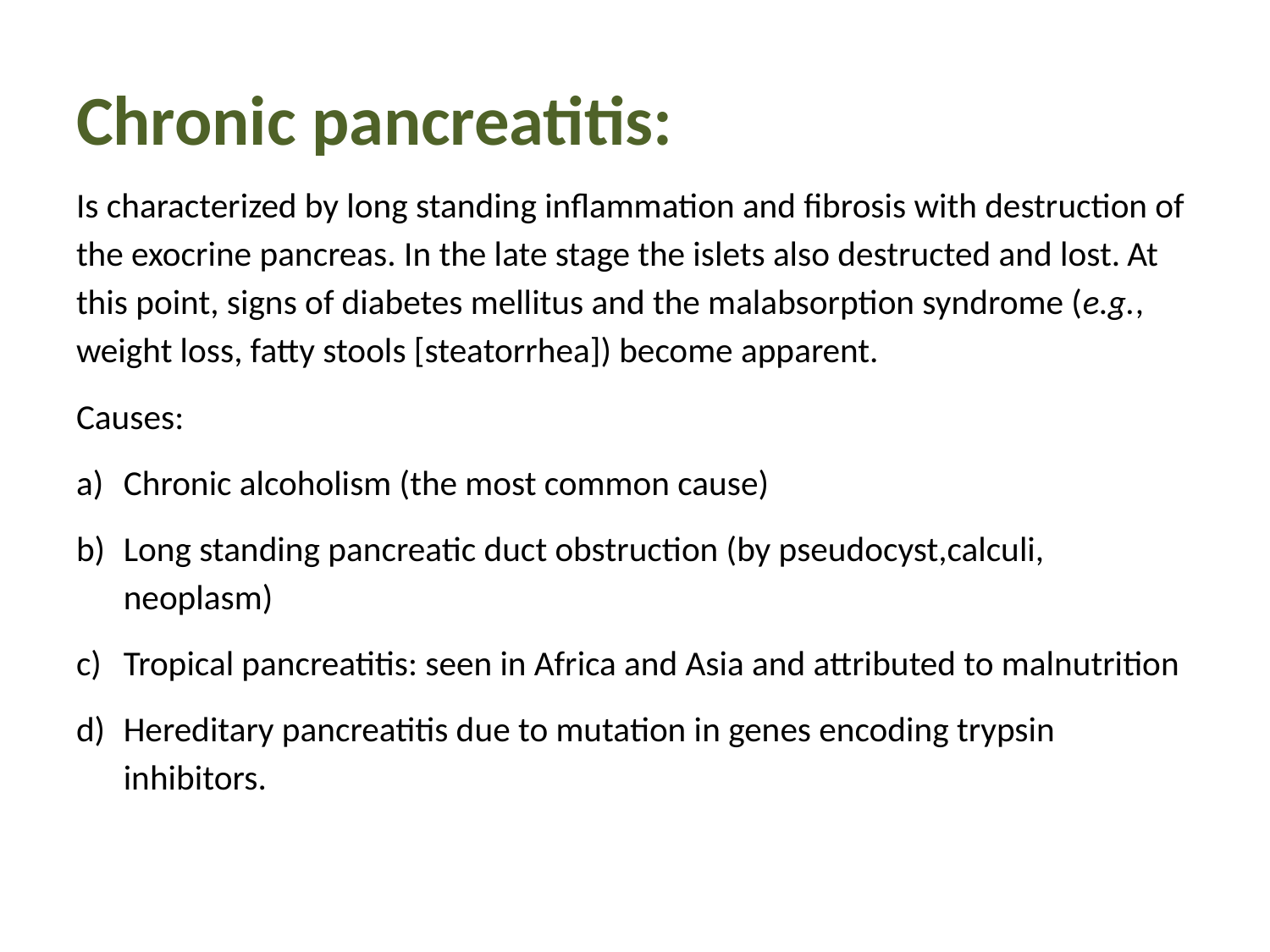

#
Chronic pancreatitis:
Is characterized by long standing inflammation and fibrosis with destruction of the exocrine pancreas. In the late stage the islets also destructed and lost. At this point, signs of diabetes mellitus and the malabsorption syndrome (e.g., weight loss, fatty stools [steatorrhea]) become apparent.
Causes:
Chronic alcoholism (the most common cause)
Long standing pancreatic duct obstruction (by pseudocyst,calculi, neoplasm)
Tropical pancreatitis: seen in Africa and Asia and attributed to malnutrition
Hereditary pancreatitis due to mutation in genes encoding trypsin inhibitors.